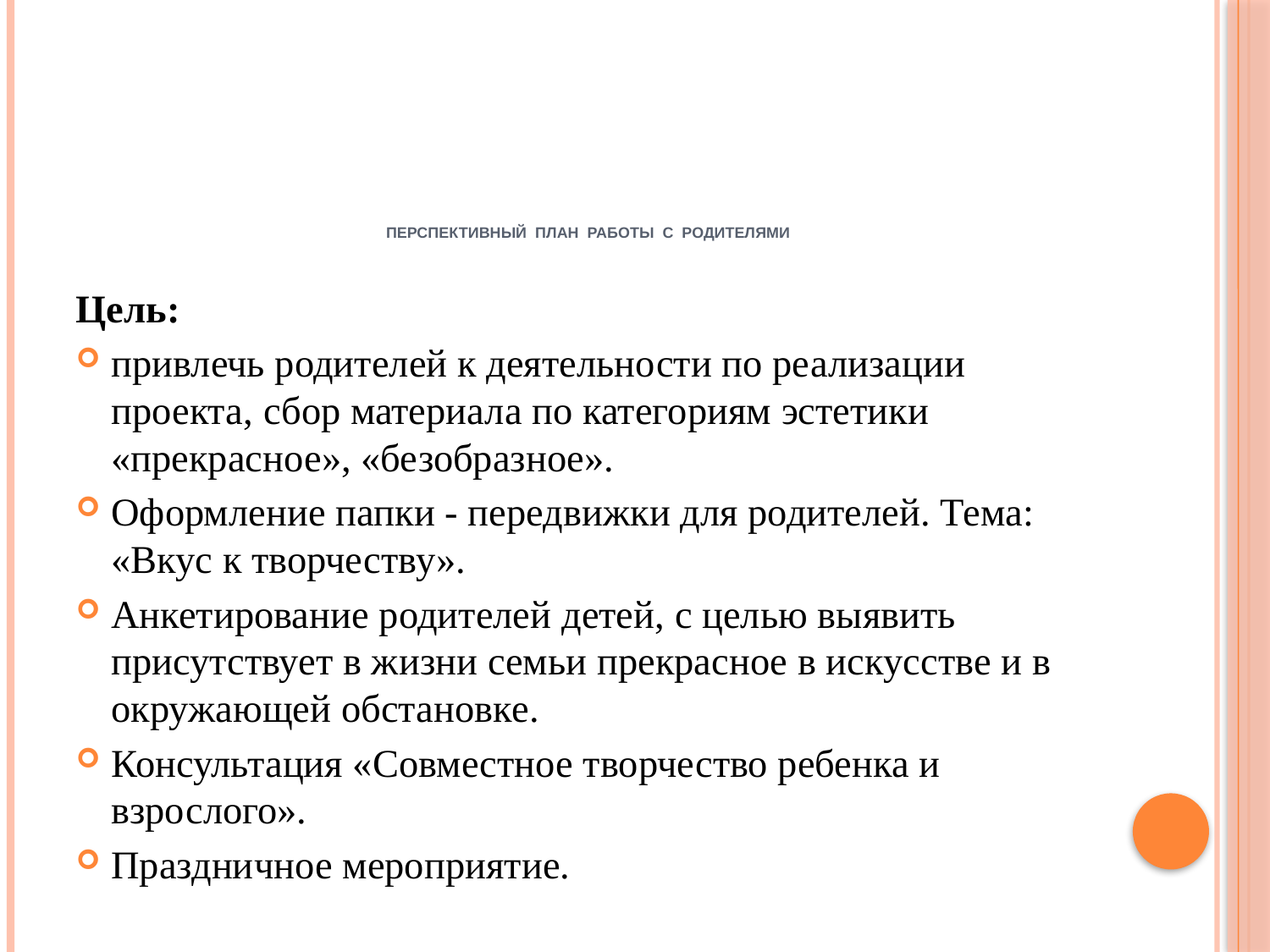

# ПЕРСПЕКТИВНЫЙ  ПЛАН  РАБОТЫ  С  РОДИТЕЛЯМИ

Цель:
привлечь родителей к деятельности по реализации проекта, сбор материала по категориям эстетики «прекрасное», «безобразное».
Оформление папки - передвижки для родителей. Тема: «Вкус к творчеству».
Анкетирование родителей детей, с целью выявить присутствует в жизни семьи прекрасное в искусстве и в окружающей обстановке.
Консультация «Совместное творчество ребенка и взрослого».
Праздничное мероприятие.